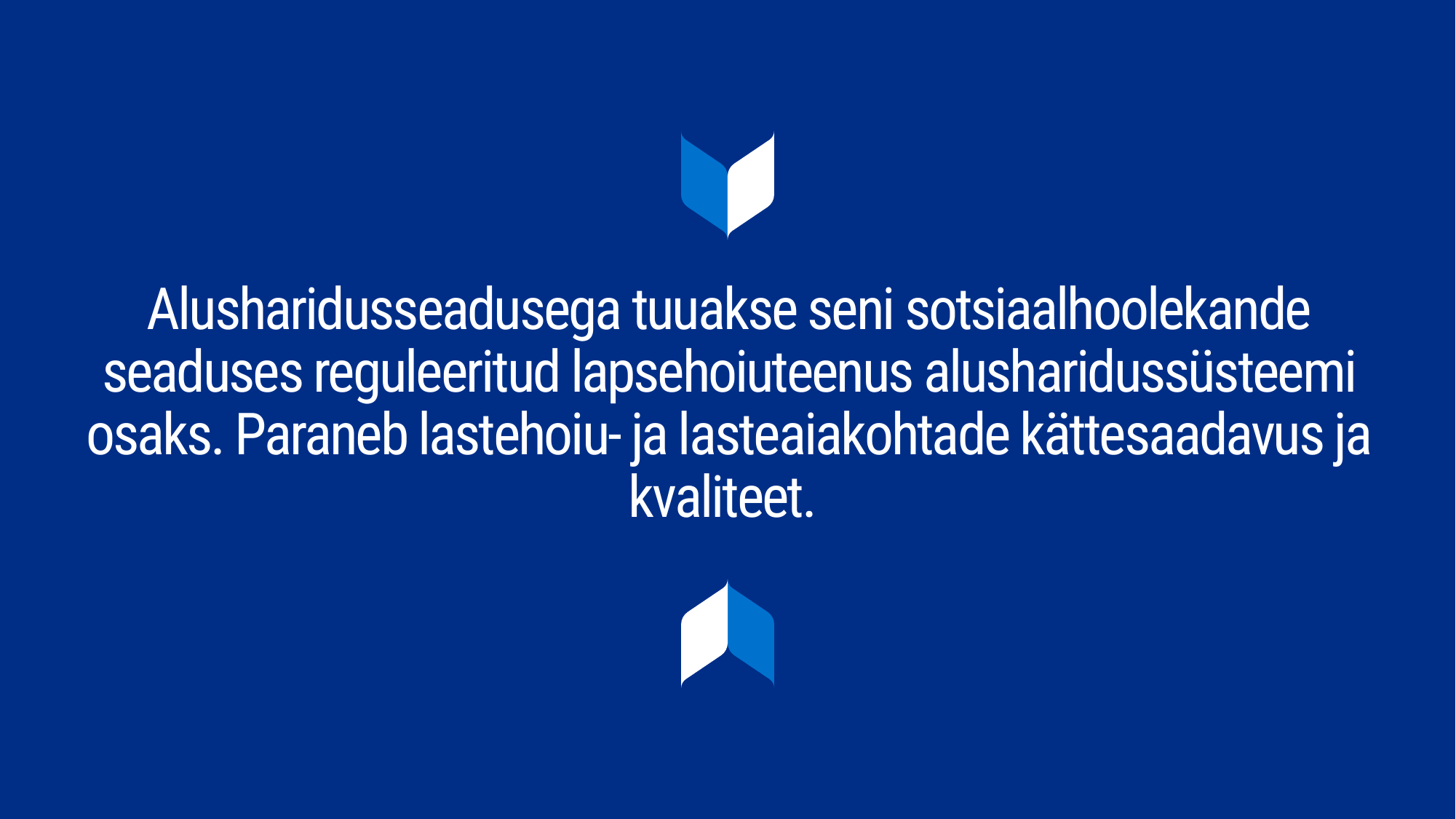

# Alusharidusseadusega tuuakse seni sotsiaalhoolekande seaduses reguleeritud lapsehoiuteenus alusharidussüsteemi osaks. Paraneb lastehoiu- ja lasteaiakohtade kättesaadavus ja kvaliteet.